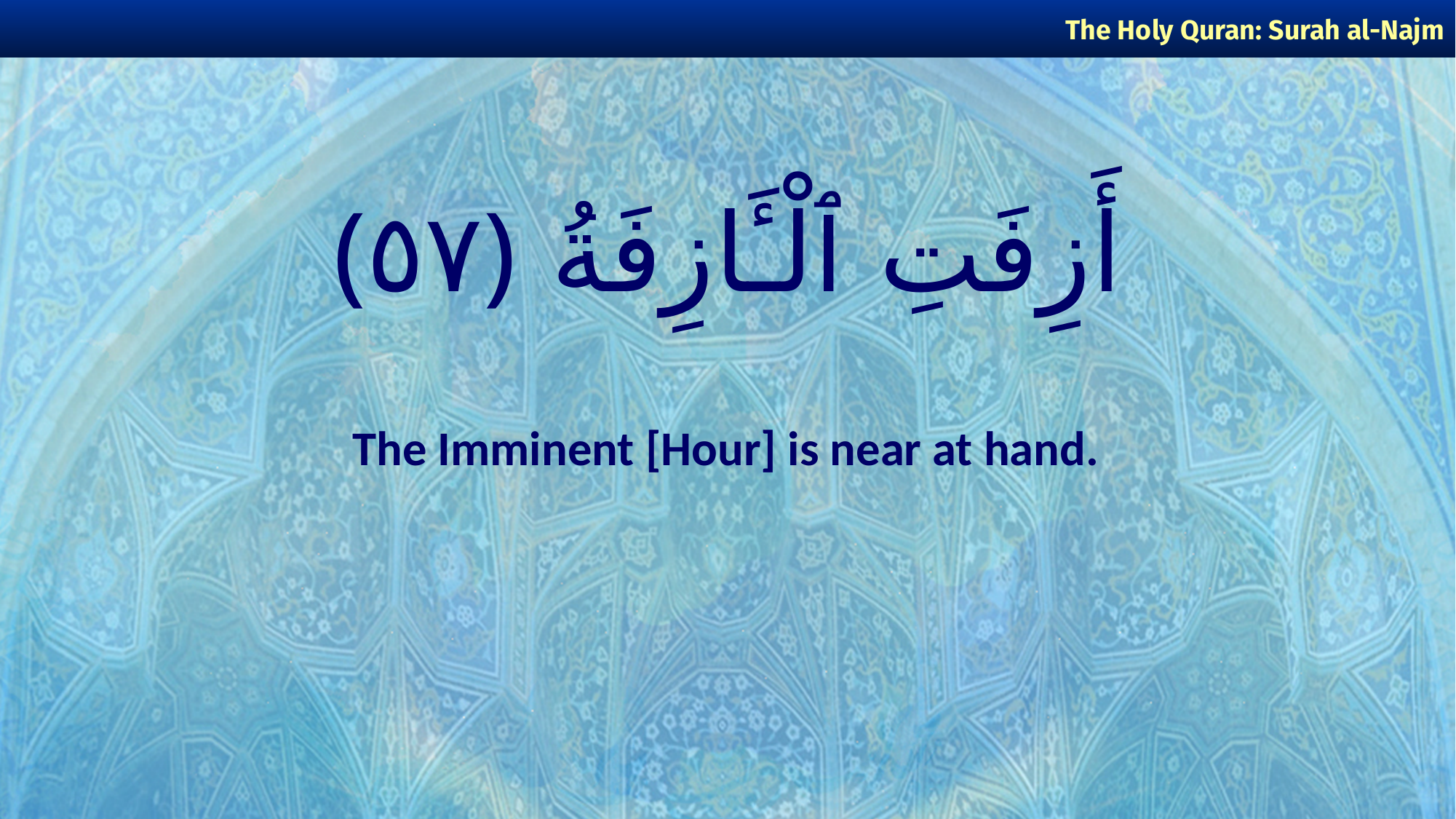

The Holy Quran: Surah al-Najm
# أَزِفَتِ ٱلْـَٔازِفَةُ ﴿٥٧﴾
The Imminent [Hour] is near at hand.